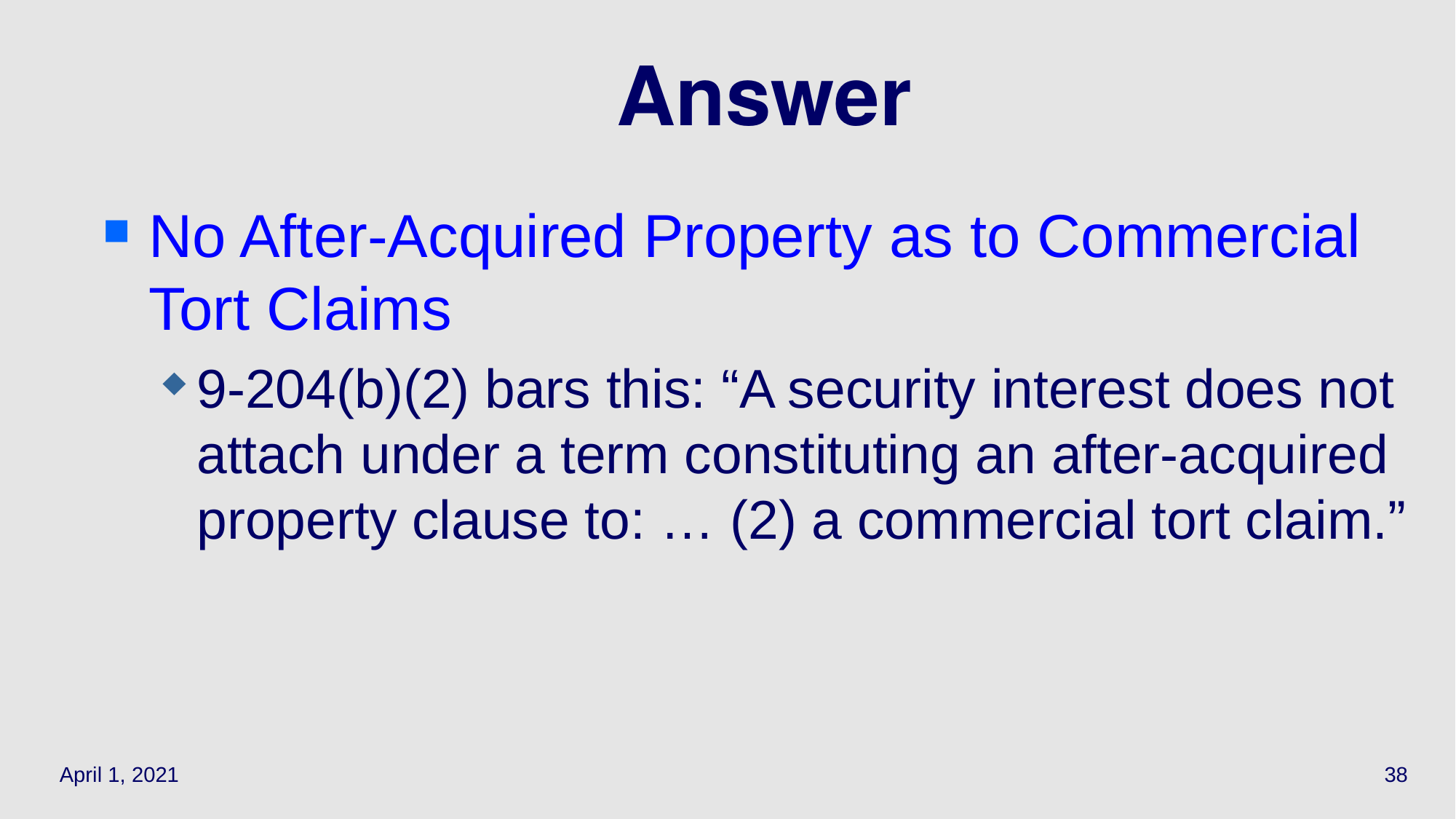

# Answer
No After-Acquired Property as to Commercial Tort Claims
9-204(b)(2) bars this: “A security interest does not attach under a term constituting an after-acquired property clause to: … (2) a commercial tort claim.”

April 1, 2021
38